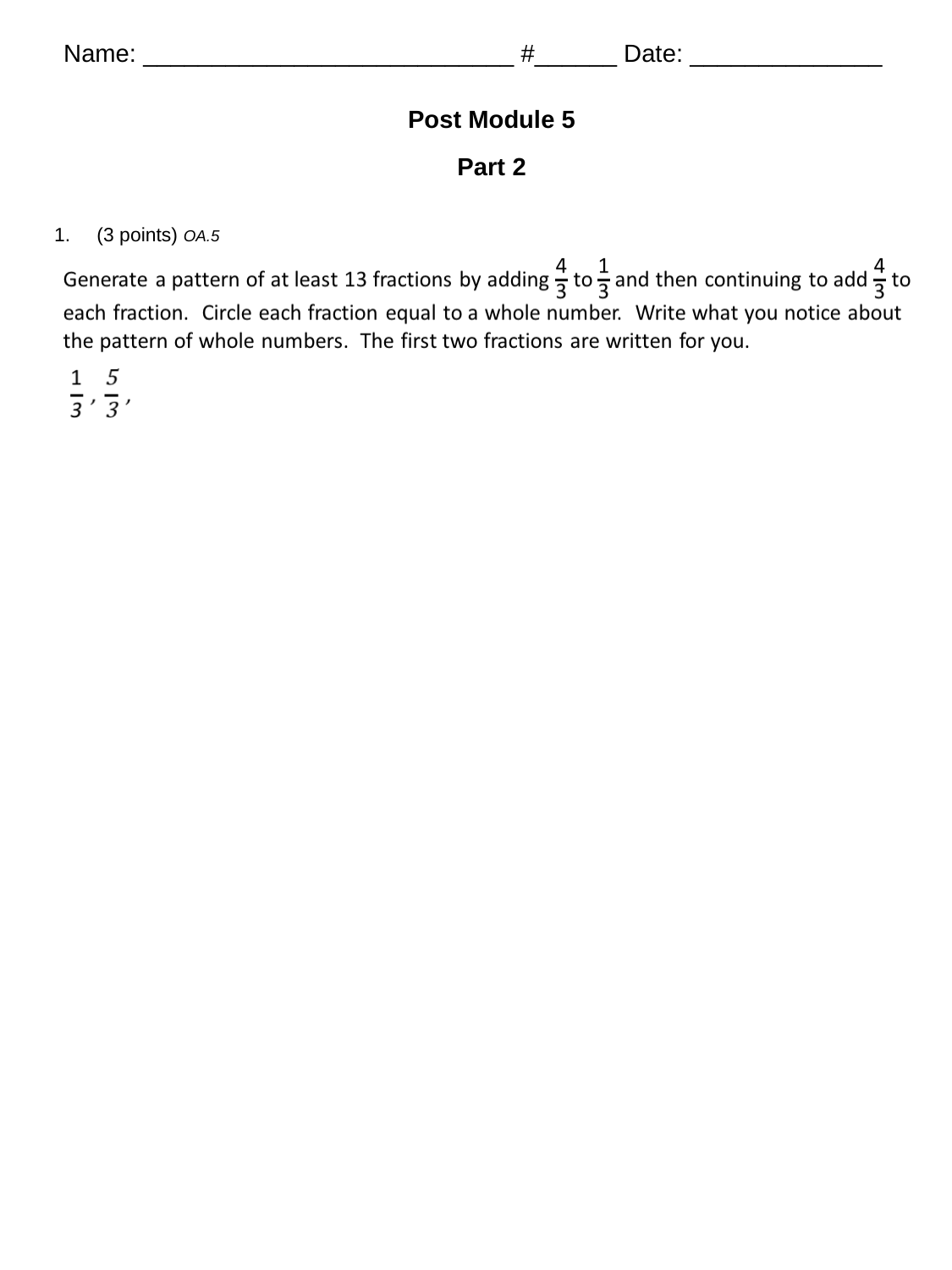

Name: ___________________________ #______ Date: ______________
Post Module 5
Part 2
(3 points) OA.5